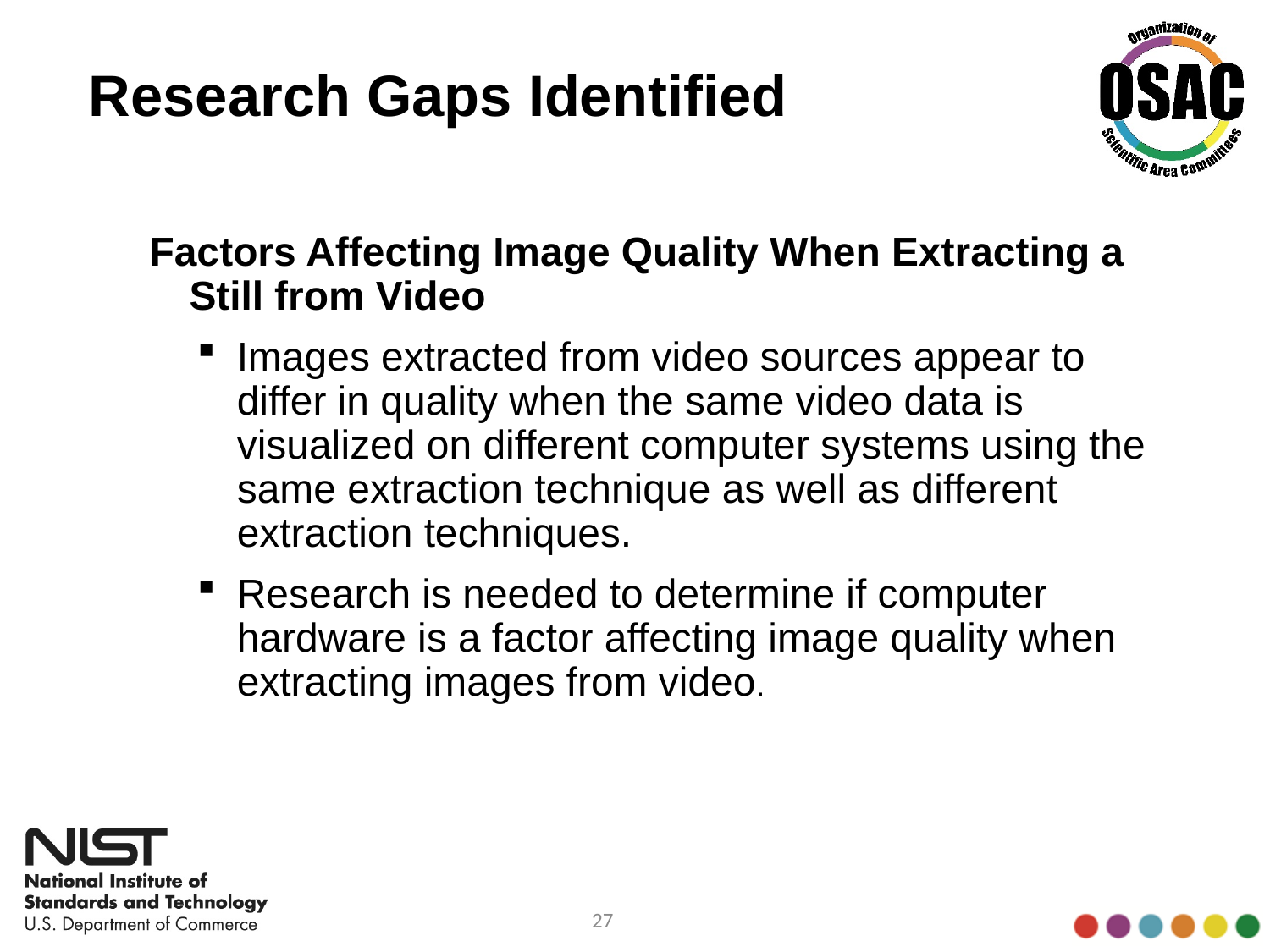

# Research Gaps Identified
Factors Affecting Image Quality When Extracting a Still from Video
Images extracted from video sources appear to differ in quality when the same video data is visualized on different computer systems using the same extraction technique as well as different extraction techniques.
Research is needed to determine if computer hardware is a factor affecting image quality when extracting images from video.

27